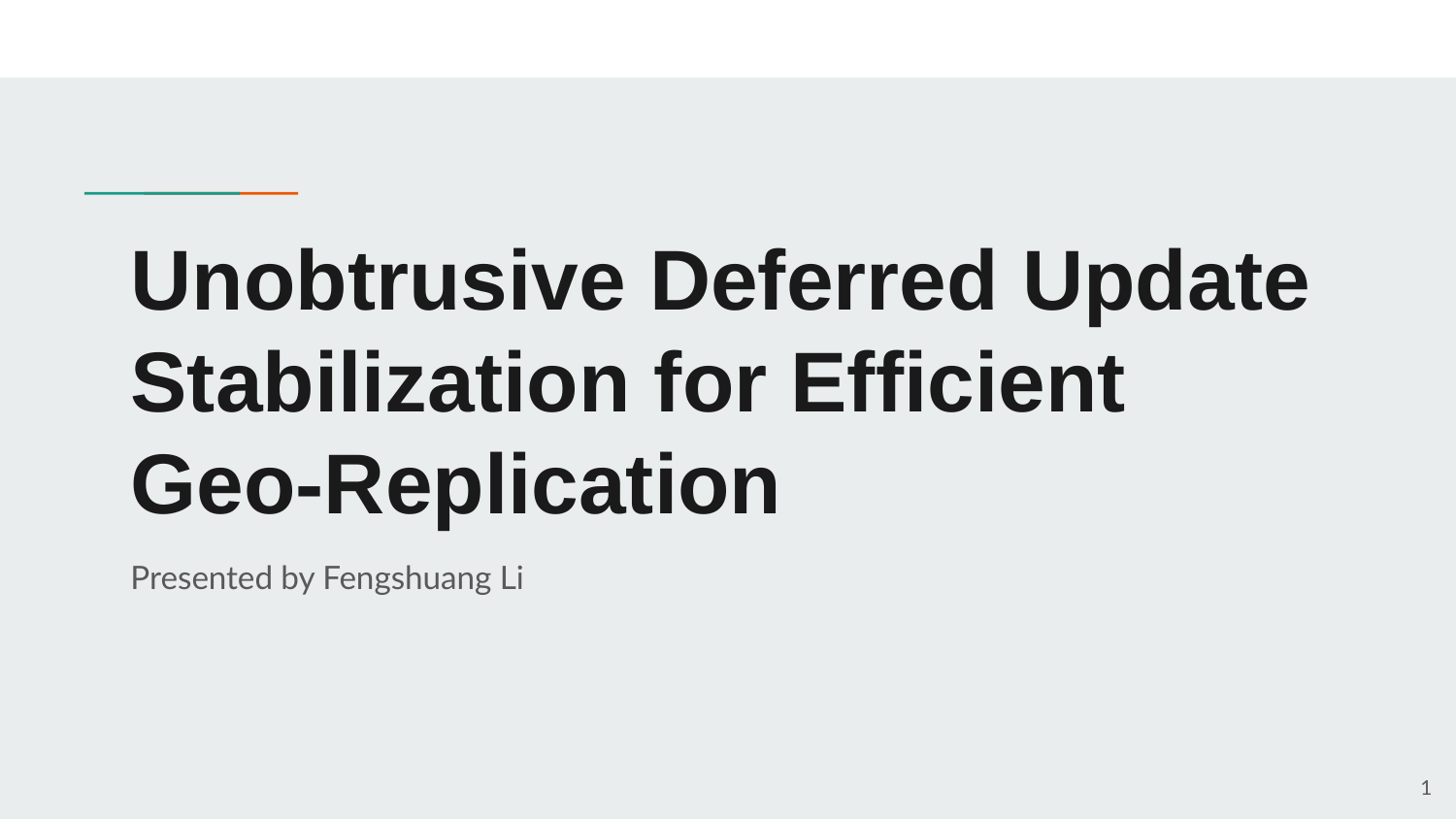

# Unobtrusive Deferred Update Stabilization for Efficient Geo-Replication
Presented by Fengshuang Li
1